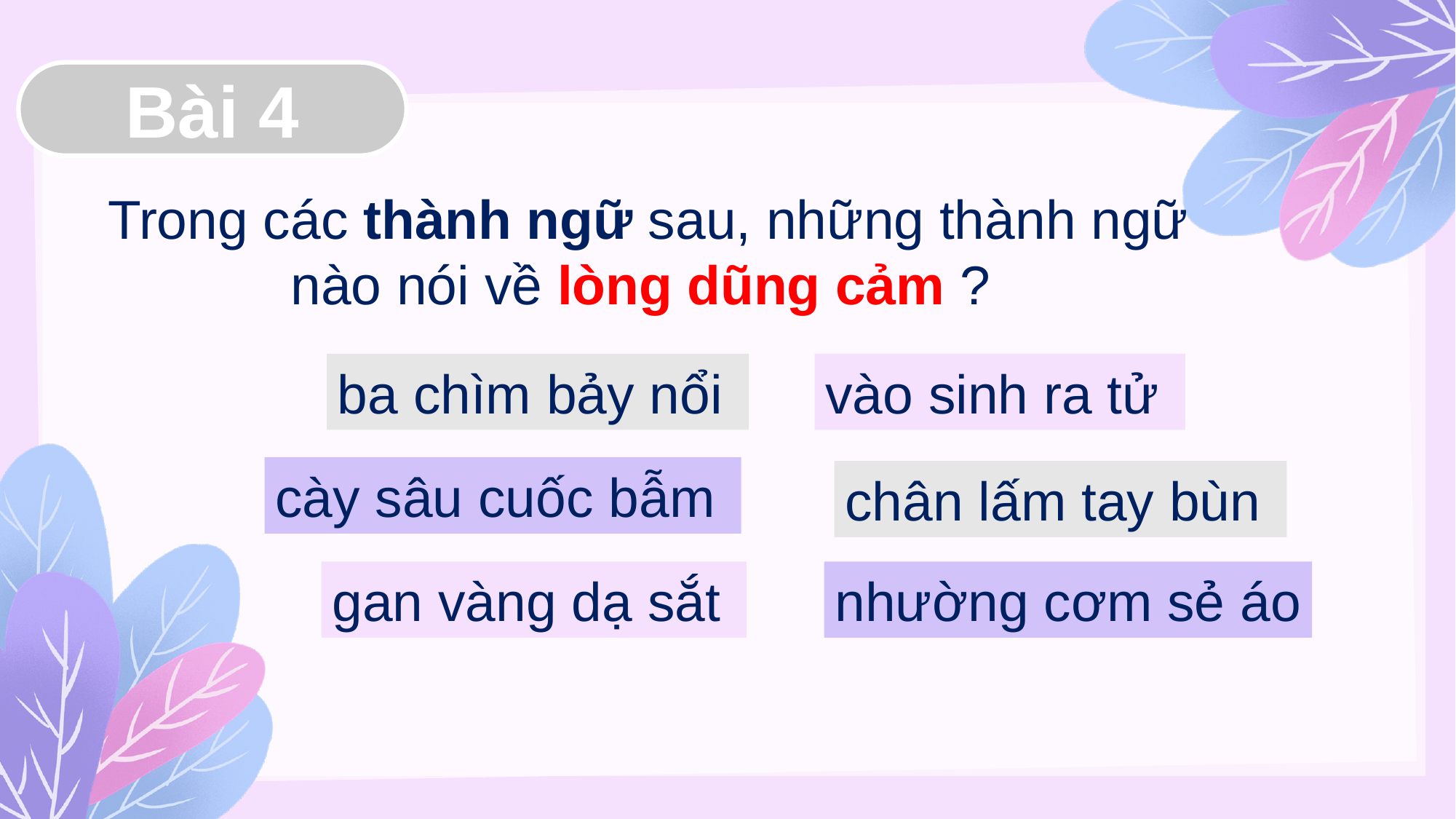

Bài 4
Trong các thành ngữ sau, những thành ngữ nào nói về lòng dũng cảm ?
ba chìm bảy nổi
vào sinh ra tử
cày sâu cuốc bẫm
chân lấm tay bùn
nhường cơm sẻ áo
gan vàng dạ sắt